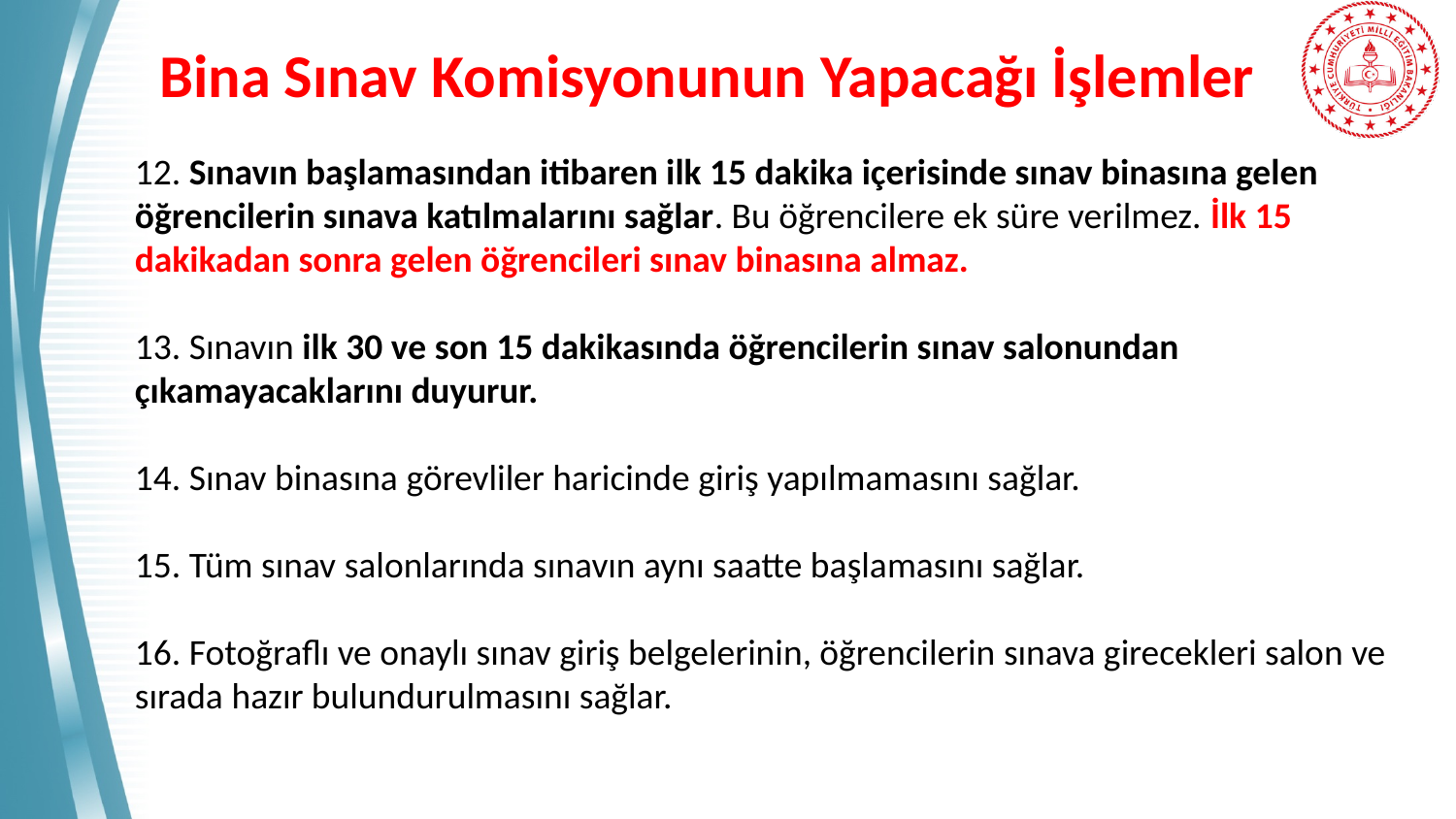

# Bina Sınav Komisyonunun Yapacağı İşlemler
12. Sınavın başlamasından itibaren ilk 15 dakika içerisinde sınav binasına gelen öğrencilerin sınava katılmalarını sağlar. Bu öğrencilere ek süre verilmez. İlk 15 dakikadan sonra gelen öğrencileri sınav binasına almaz.

13. Sınavın ilk 30 ve son 15 dakikasında öğrencilerin sınav salonundan çıkamayacaklarını duyurur.

14. Sınav binasına görevliler haricinde giriş yapılmamasını sağlar.

15. Tüm sınav salonlarında sınavın aynı saatte başlamasını sağlar.

16. Fotoğraflı ve onaylı sınav giriş belgelerinin, öğrencilerin sınava girecekleri salon ve sırada hazır bulundurulmasını sağlar.